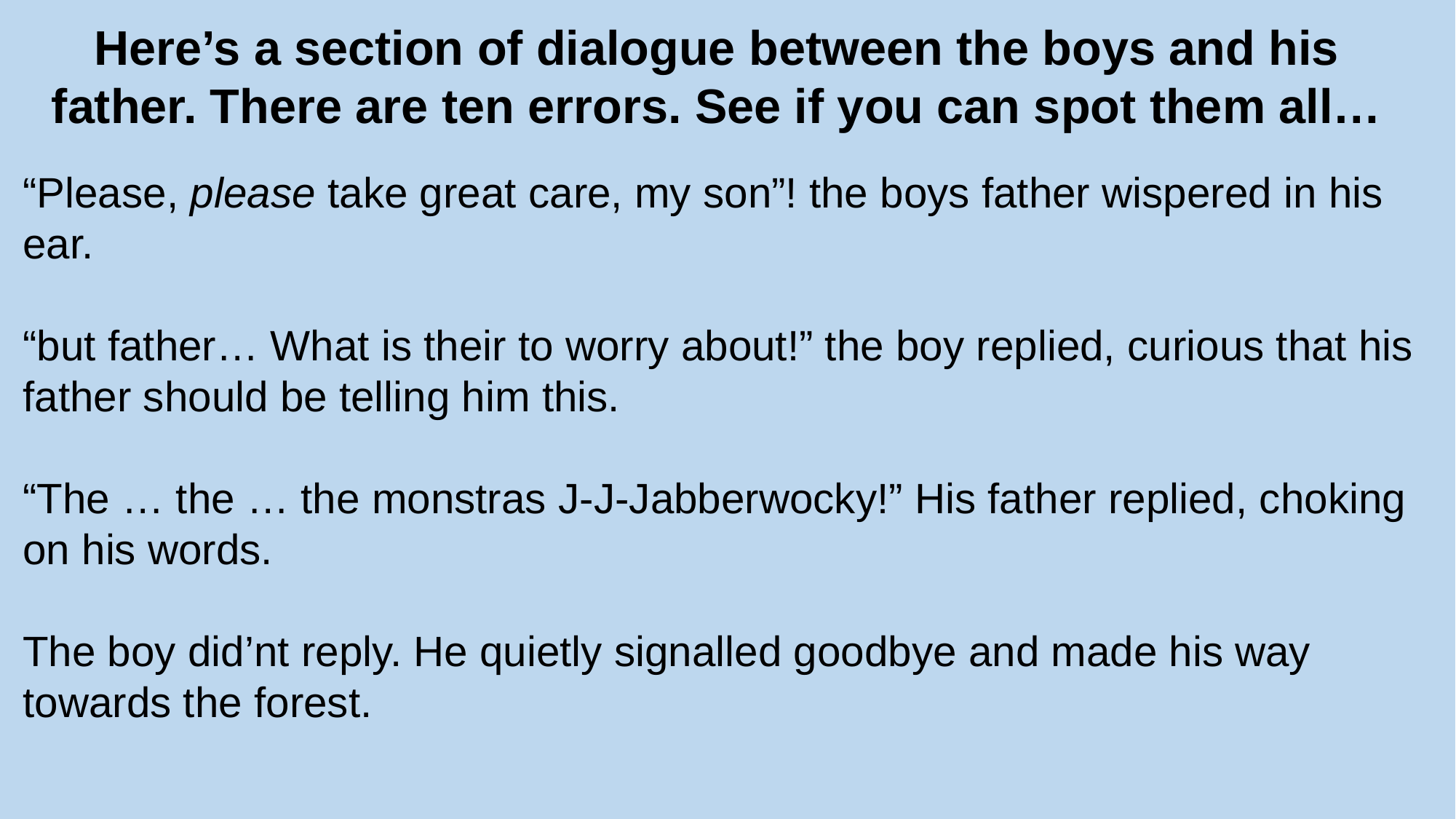

Here’s a section of dialogue between the boys and his father. There are ten errors. See if you can spot them all…
“Please, please take great care, my son”! the boys father wispered in his ear.

“but father… What is their to worry about!” the boy replied, curious that his father should be telling him this.

“The … the … the monstras J-J-Jabberwocky!” His father replied, choking on his words.

The boy did’nt reply. He quietly signalled goodbye and made his way towards the forest.